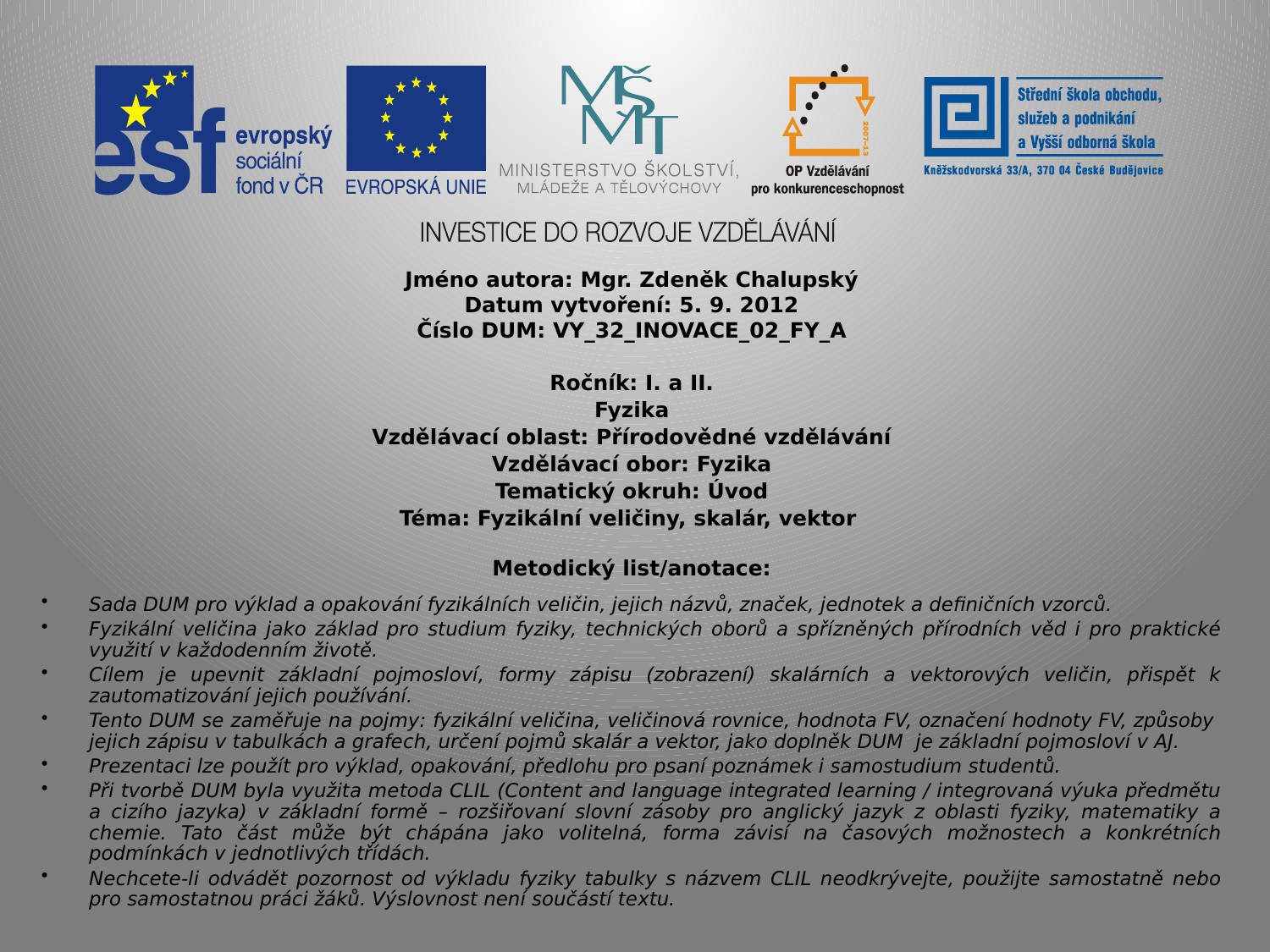

Jméno autora: Mgr. Zdeněk Chalupský
Datum vytvoření: 5. 9. 2012
Číslo DUM: VY_32_INOVACE_02_FY_A

Ročník: I. a II.
Fyzika
Vzdělávací oblast: Přírodovědné vzdělávání
Vzdělávací obor: Fyzika
Tematický okruh: Úvod
Téma: Fyzikální veličiny, skalár, vektor
Metodický list/anotace:
Sada DUM pro výklad a opakování fyzikálních veličin, jejich názvů, značek, jednotek a definičních vzorců.
Fyzikální veličina jako základ pro studium fyziky, technických oborů a spřízněných přírodních věd i pro praktické využití v každodenním životě.
Cílem je upevnit základní pojmosloví, formy zápisu (zobrazení) skalárních a vektorových veličin, přispět k zautomatizování jejich používání.
Tento DUM se zaměřuje na pojmy: fyzikální veličina, veličinová rovnice, hodnota FV, označení hodnoty FV, způsoby  jejich zápisu v tabulkách a grafech, určení pojmů skalár a vektor, jako doplněk DUM  je základní pojmosloví v AJ.
Prezentaci lze použít pro výklad, opakování, předlohu pro psaní poznámek i samostudium studentů.
Při tvorbě DUM byla využita metoda CLIL (Content and language integrated learning / integrovaná výuka předmětu a cizího jazyka) v základní formě – rozšiřovaní slovní zásoby pro anglický jazyk z oblasti fyziky, matematiky a chemie. Tato část může být chápána jako volitelná, forma závisí na časových možnostech a konkrétních podmínkách v jednotlivých třídách.
Nechcete-li odvádět pozornost od výkladu fyziky tabulky s názvem CLIL neodkrývejte, použijte samostatně nebo pro samostatnou práci žáků. Výslovnost není součástí textu.